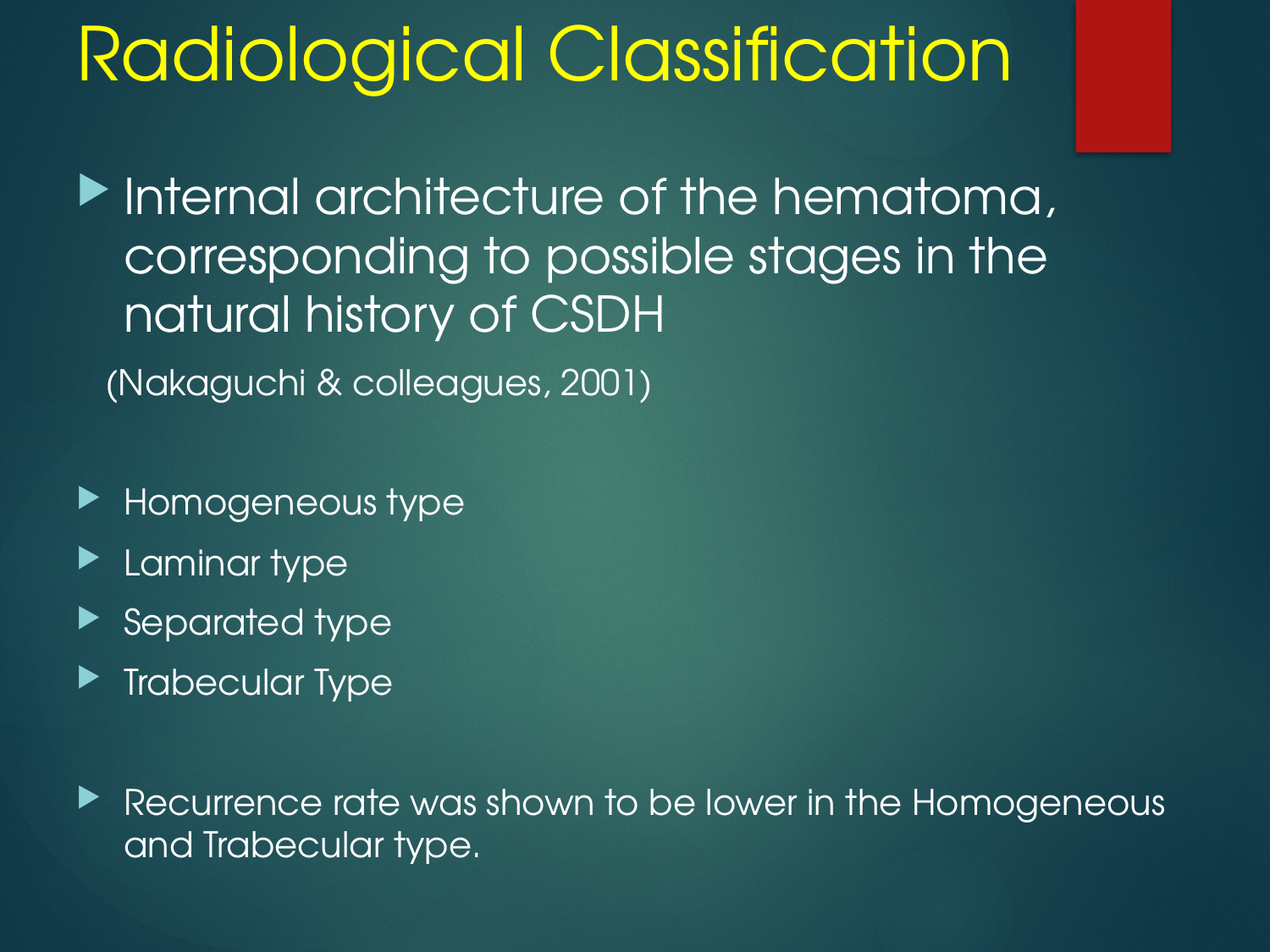

# Radiological Classification
Internal architecture of the hematoma, corresponding to possible stages in the natural history of CSDH
   (Nakaguchi & colleagues, 2001)

Homogeneous type
Laminar type
Separated type
Trabecular Type

Recurrence rate was shown to be lower in the Homogeneous and Trabecular type.